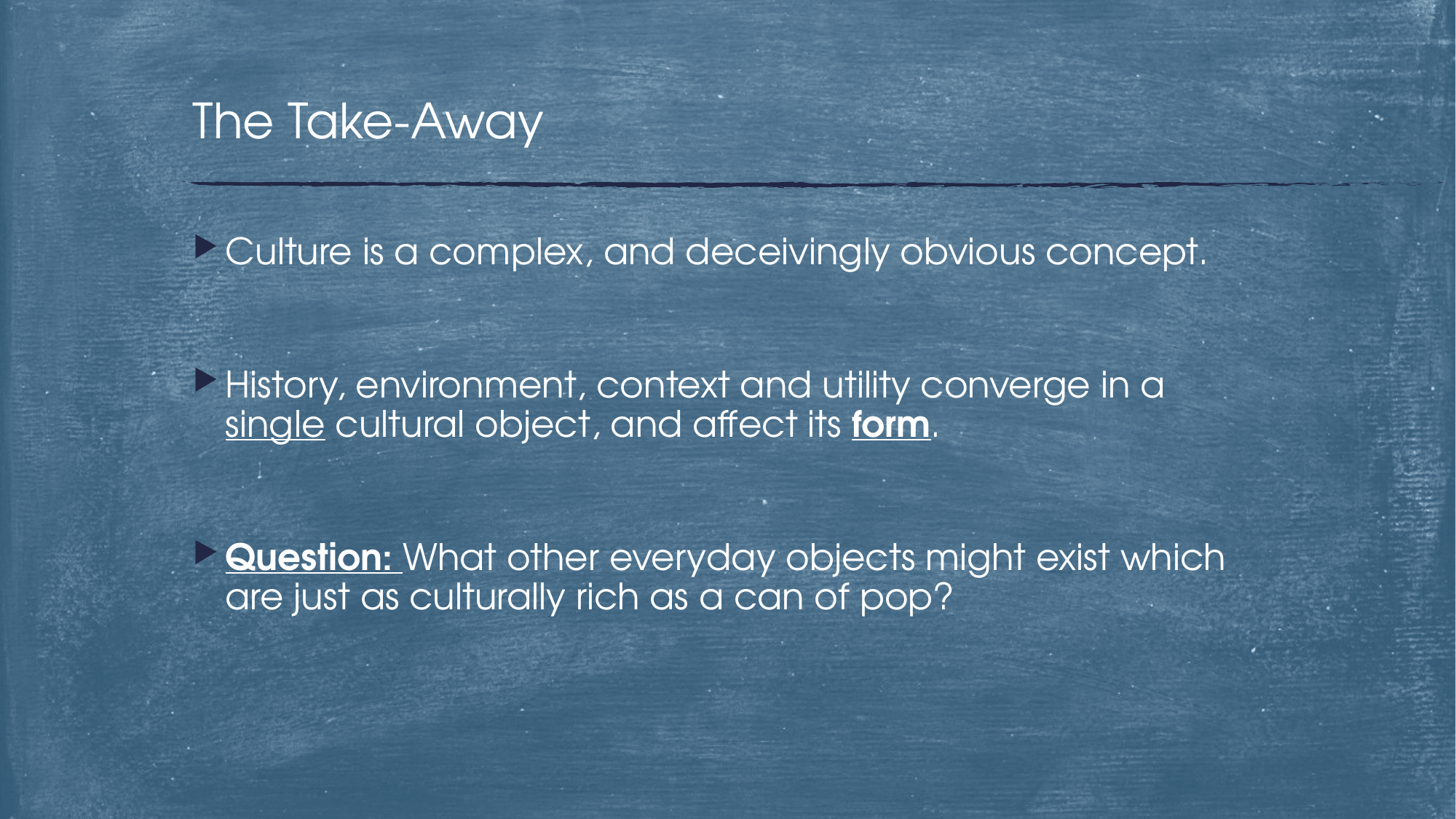

# The Take-Away
Culture is a complex, and deceivingly obvious concept.

History, environment, context and utility converge in a single cultural object, and affect its form.

Question: What other everyday objects might exist which are just as culturally rich as a can of pop?